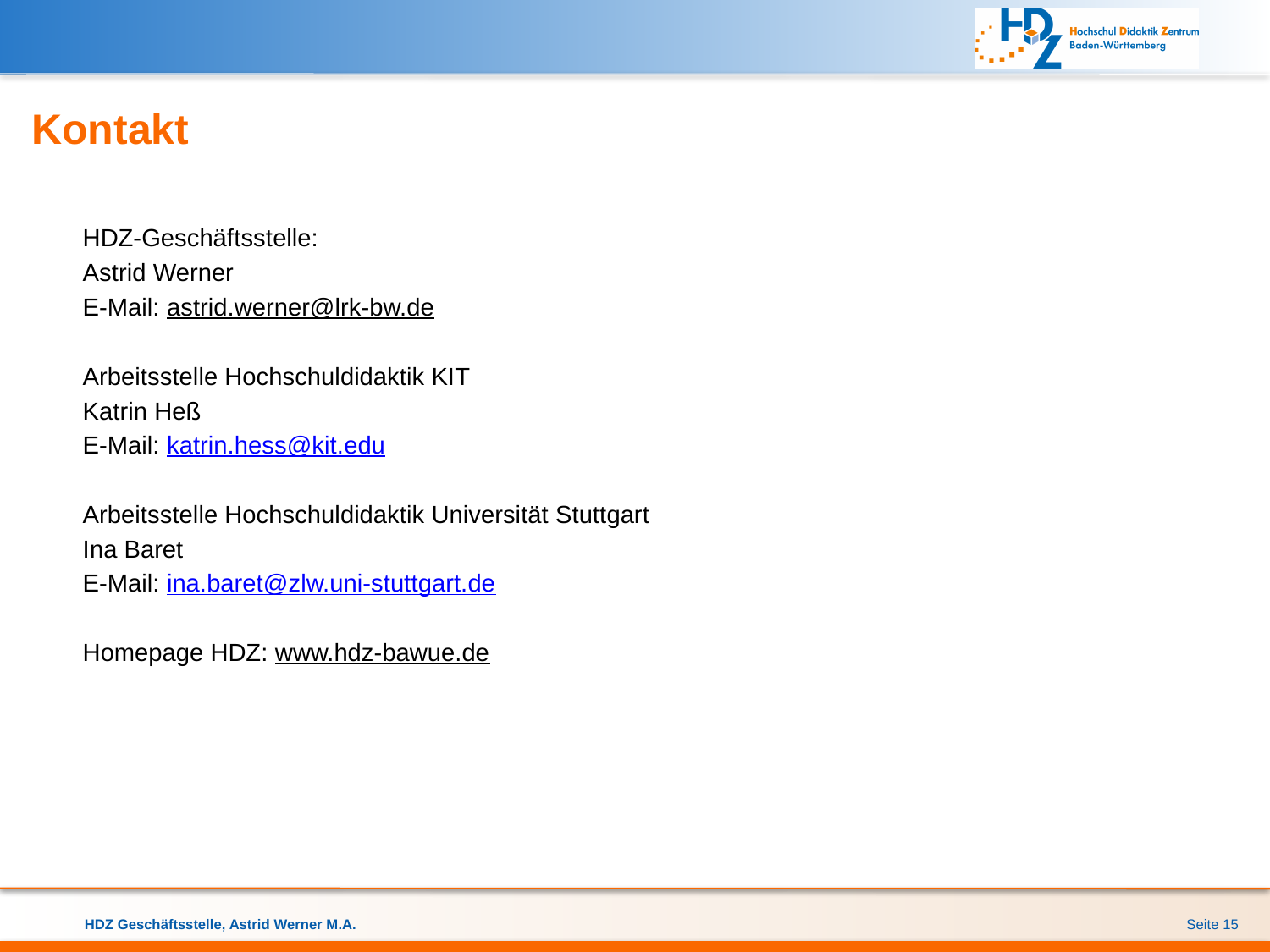

# Kontakt
HDZ-Geschäftsstelle:
Astrid Werner
E-Mail: astrid.werner@lrk-bw.de

Arbeitsstelle Hochschuldidaktik KIT
Katrin Heß
E-Mail: katrin.hess@kit.edu

Arbeitsstelle Hochschuldidaktik Universität Stuttgart
Ina Baret
E-Mail: ina.baret@zlw.uni-stuttgart.de

Homepage HDZ: www.hdz-bawue.de